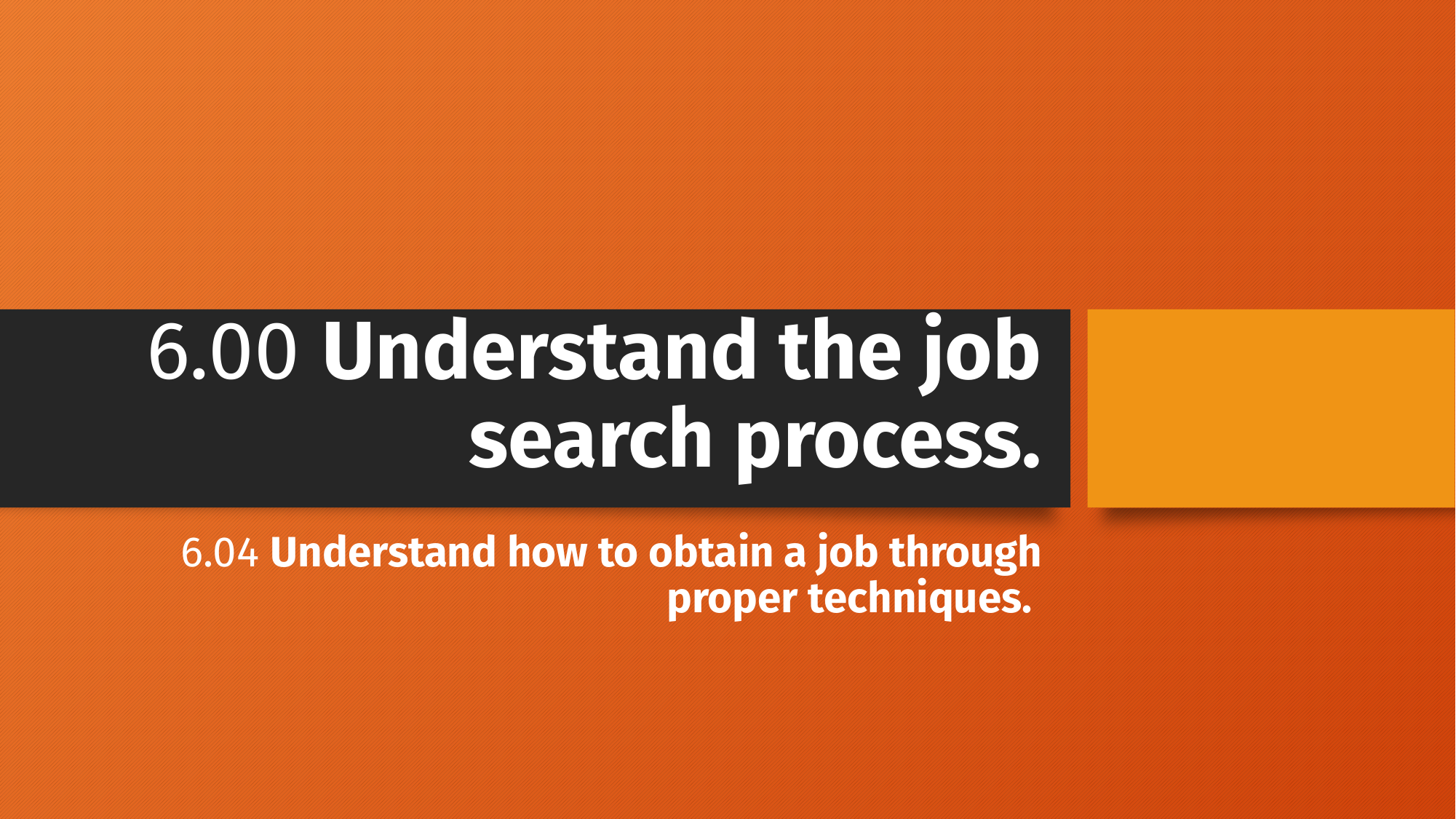

# 6.00 Understand the job search process.
6.04 Understand how to obtain a job through proper techniques.